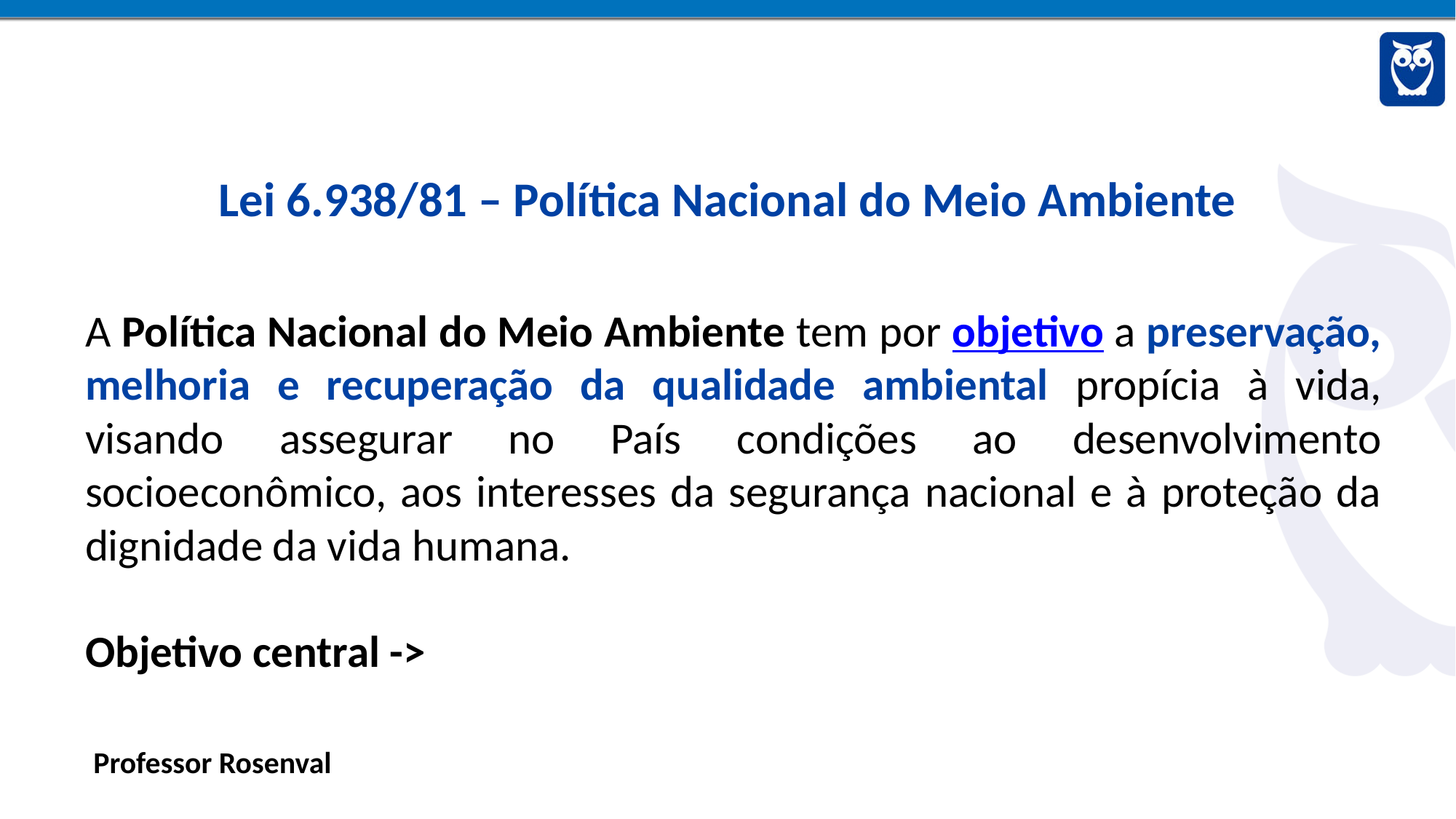

Lei 6.938/81 – Política Nacional do Meio Ambiente

A Política Nacional do Meio Ambiente tem por objetivo a preservação, melhoria e recuperação da qualidade ambiental propícia à vida, visando assegurar no País condições ao desenvolvimento socioeconômico, aos interesses da segurança nacional e à proteção da dignidade da vida humana.

Objetivo central ->
Professor Rosenval